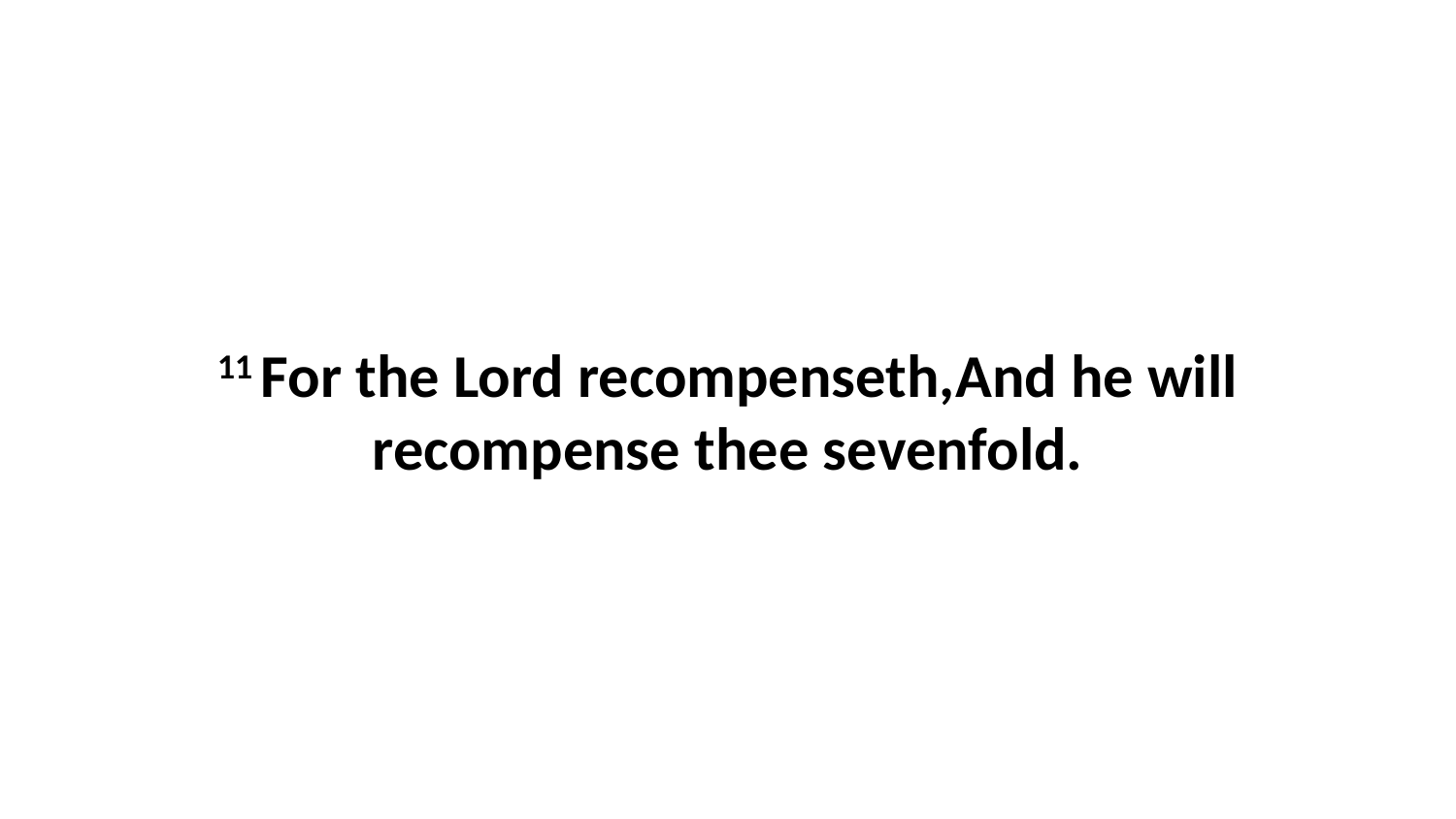

11 For the Lord recompenseth,And he will recompense thee sevenfold.